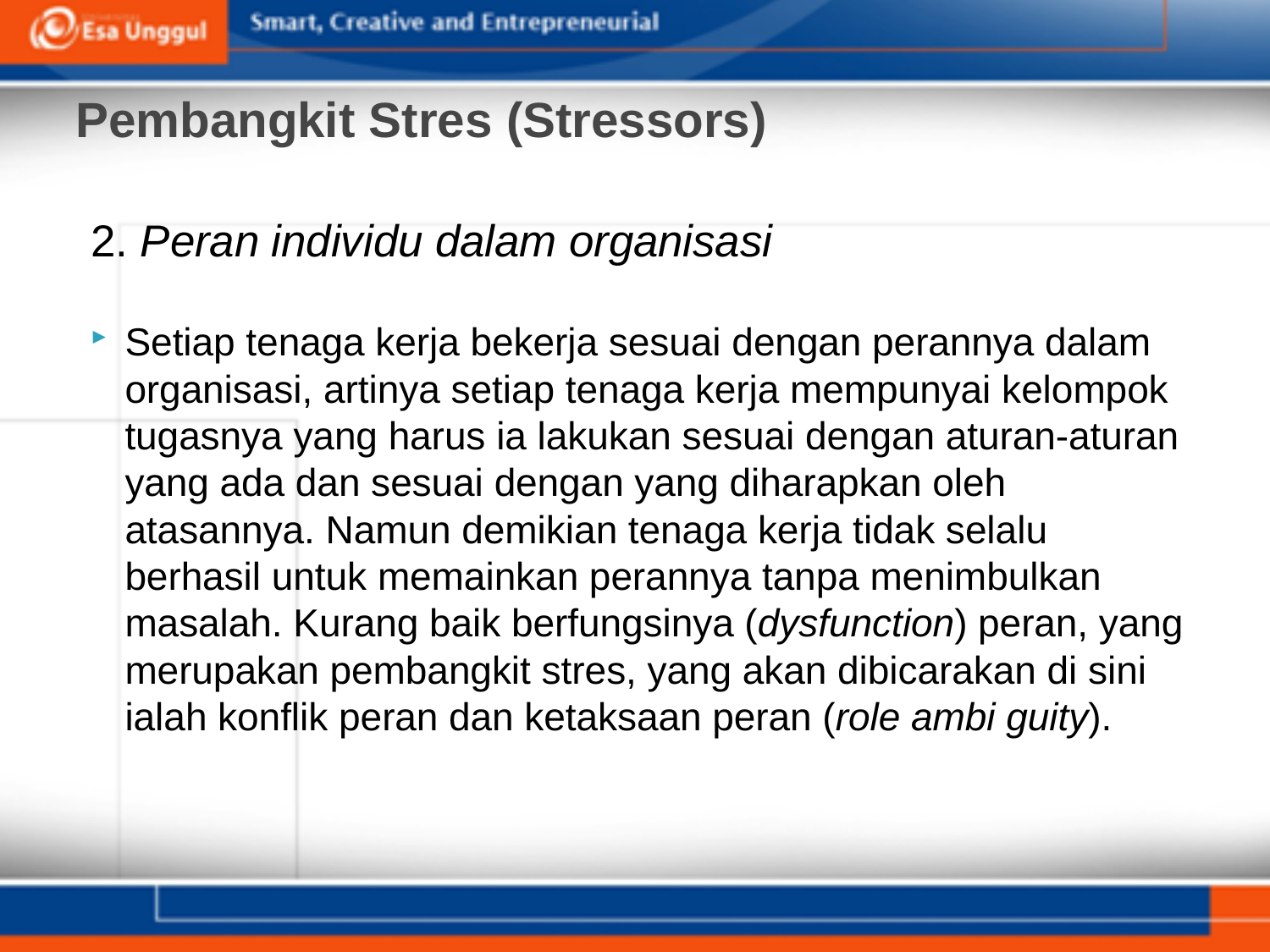

# Pembangkit Stres (Stressors)
2. Peran individu dalam organisasi

Setiap tenaga kerja bekerja sesuai dengan perannya dalam organisasi, artinya setiap tenaga kerja mempunyai kelompok tugasnya yang harus ia lakukan sesuai dengan aturan-aturan yang ada dan sesuai dengan yang diharapkan oleh atasannya. Namun demikian tenaga kerja tidak selalu berhasil untuk memainkan perannya tanpa menimbulkan masalah. Kurang baik berfungsinya (dysfunction) peran, yang merupakan pembangkit stres, yang akan dibicarakan di sini ialah konflik peran dan ketaksaan peran (role ambi guity).